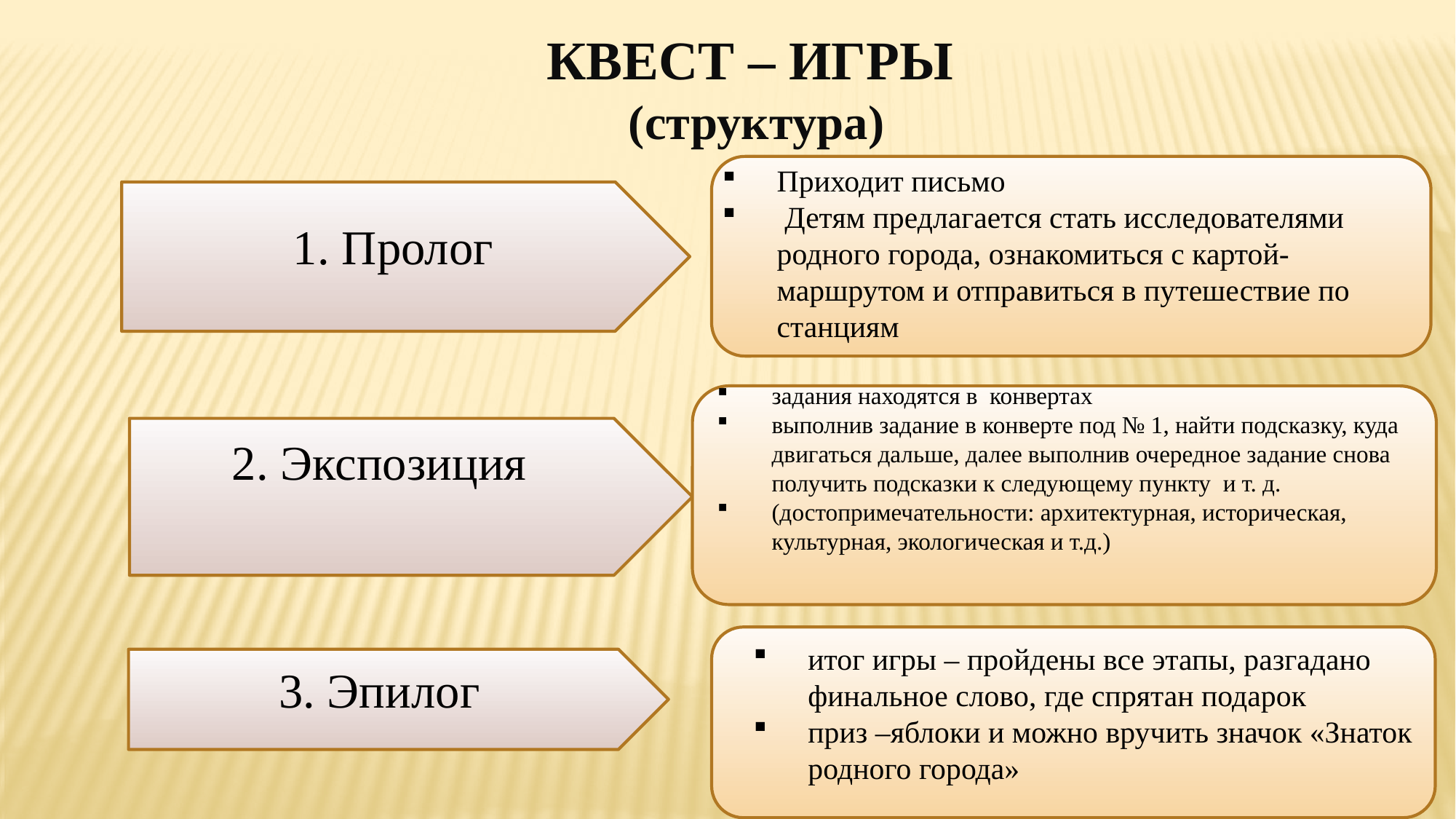

КВЕСТ – ИГРЫ
(структура)
Приходит письмо
 Детям предлагается стать исследователями родного города, ознакомиться с картой-маршрутом и отправиться в путешествие по станциям

1. Пролог

задания находятся в  конвертах
выполнив задание в конверте под № 1, найти подсказку, куда двигаться дальше, далее выполнив очередное задание снова получить подсказки к следующему пункту  и т. д.
(достопримечательности: архитектурная, историческая, культурная, экологическая и т.д.)

2. Экспозиция

3. Эпилог

итог игры – пройдены все этапы, разгадано финальное слово, где спрятан подарок
приз –яблоки и можно вручить значок «Знаток родного города»